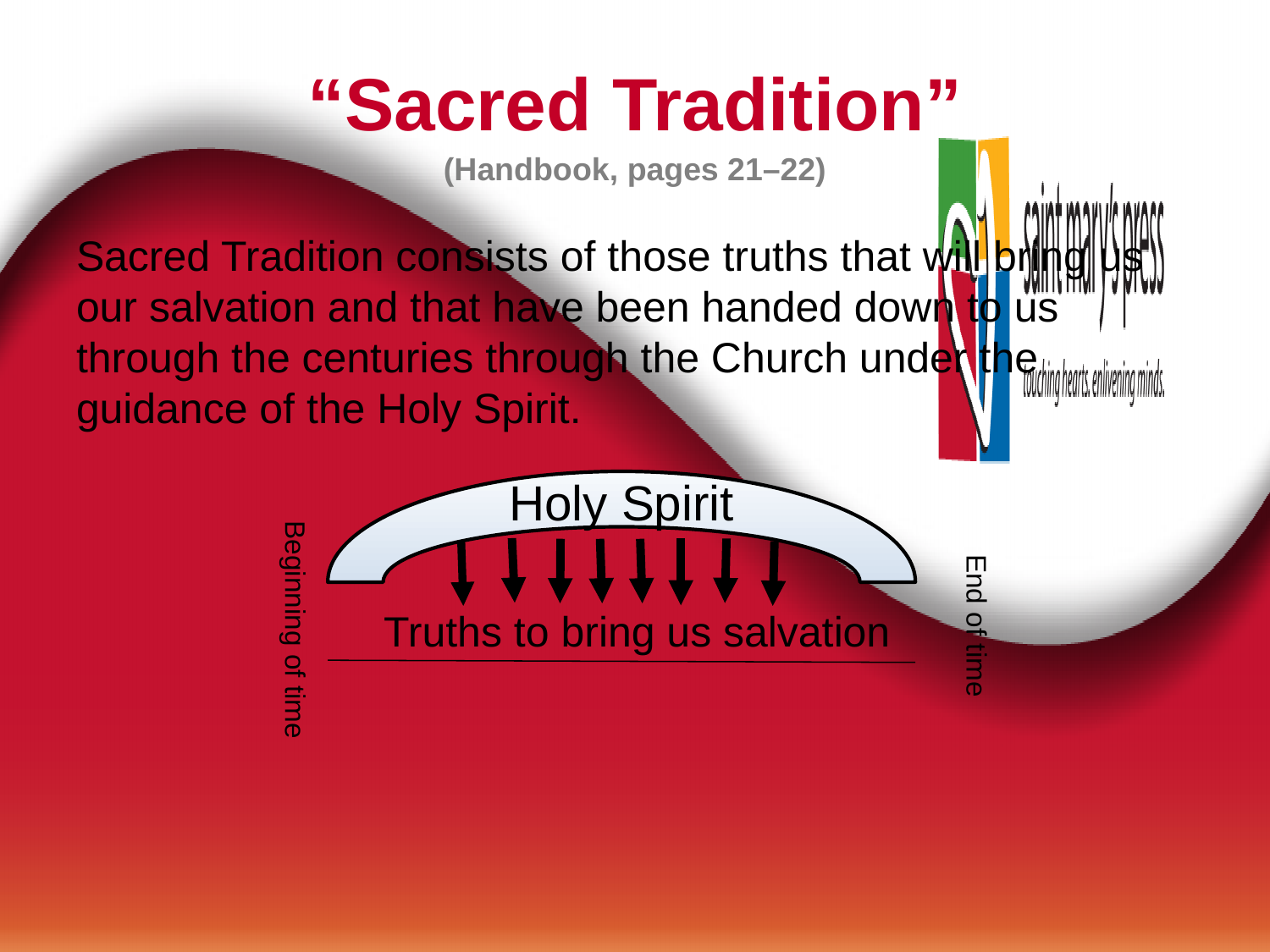

# “Sacred Tradition” (Handbook, pages 21–22)
Sacred Tradition consists of those truths that will bring us our salvation and that have been handed down to us through the centuries through the Church under the guidance of the Holy Spirit.
Holy Spirit

Truths to bring us salvation
Beginning of time
End of time